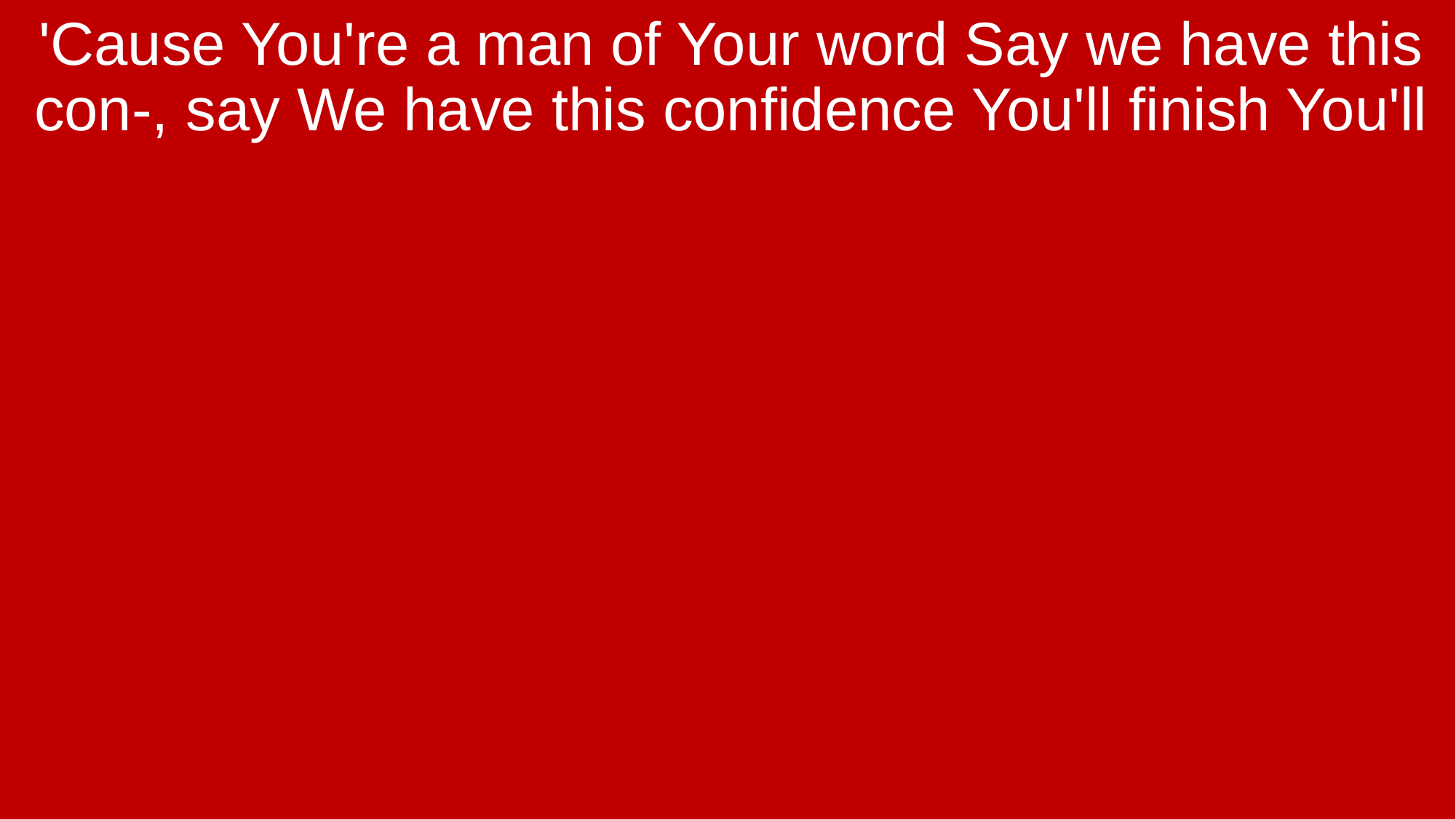

'Cause You're a man of Your word Say we have this con-, say We have this confidence You'll finish You'll